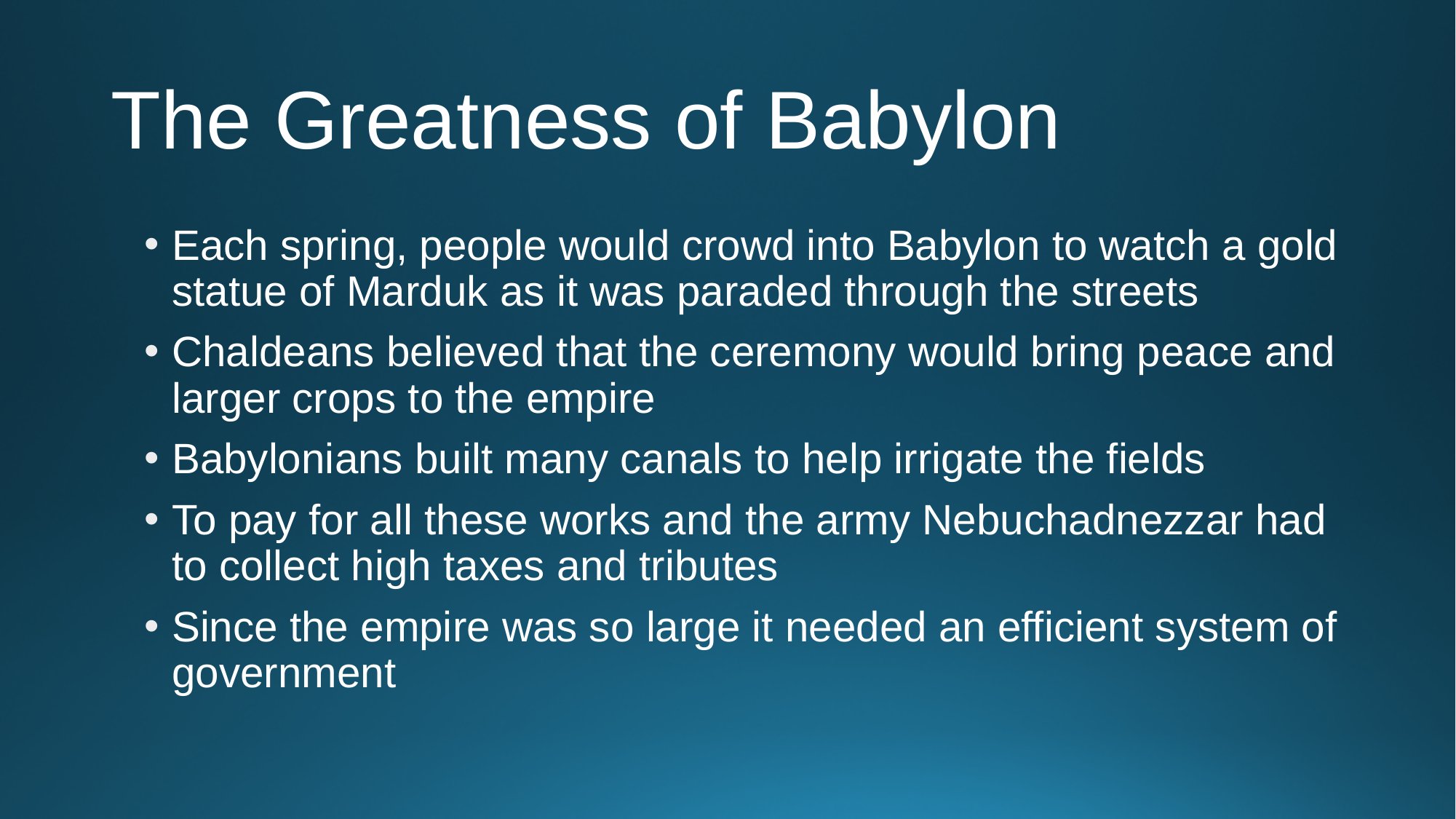

# The Greatness of Babylon
Each spring, people would crowd into Babylon to watch a gold statue of Marduk as it was paraded through the streets
Chaldeans believed that the ceremony would bring peace and larger crops to the empire
Babylonians built many canals to help irrigate the fields
To pay for all these works and the army Nebuchadnezzar had to collect high taxes and tributes
Since the empire was so large it needed an efficient system of government